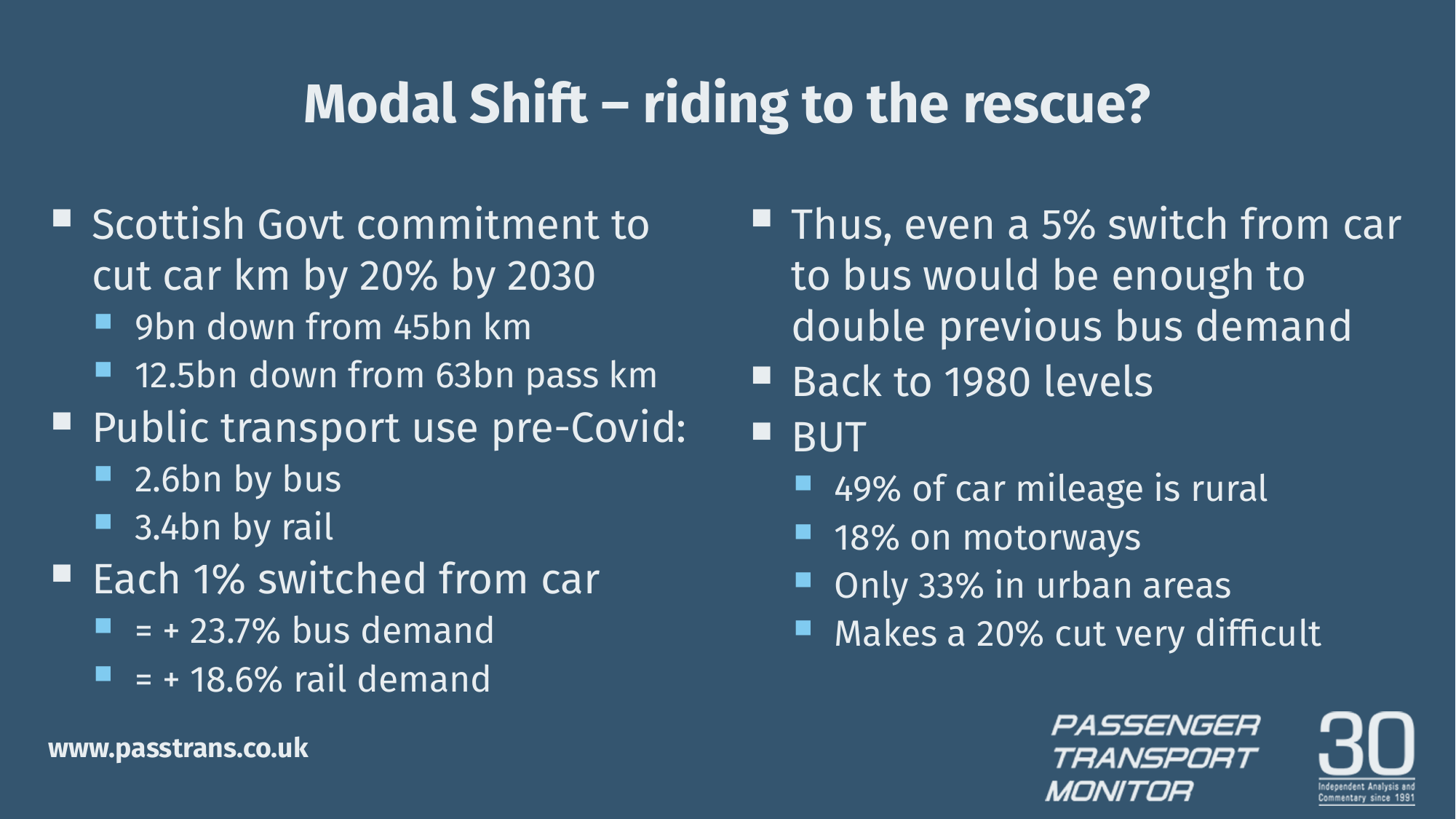

# Modal Shift – riding to the rescue?
Scottish Govt commitment to cut car km by 20% by 2030
9bn down from 45bn km
12.5bn down from 63bn pass km
Public transport use pre-Covid:
2.6bn by bus
3.4bn by rail
Each 1% switched from car
= + 23.7% bus demand
= + 18.6% rail demand

Thus, even a 5% switch from car to bus would be enough to double previous bus demand
Back to 1980 levels
BUT
49% of car mileage is rural
18% on motorways
Only 33% in urban areas
Makes a 20% cut very difficult